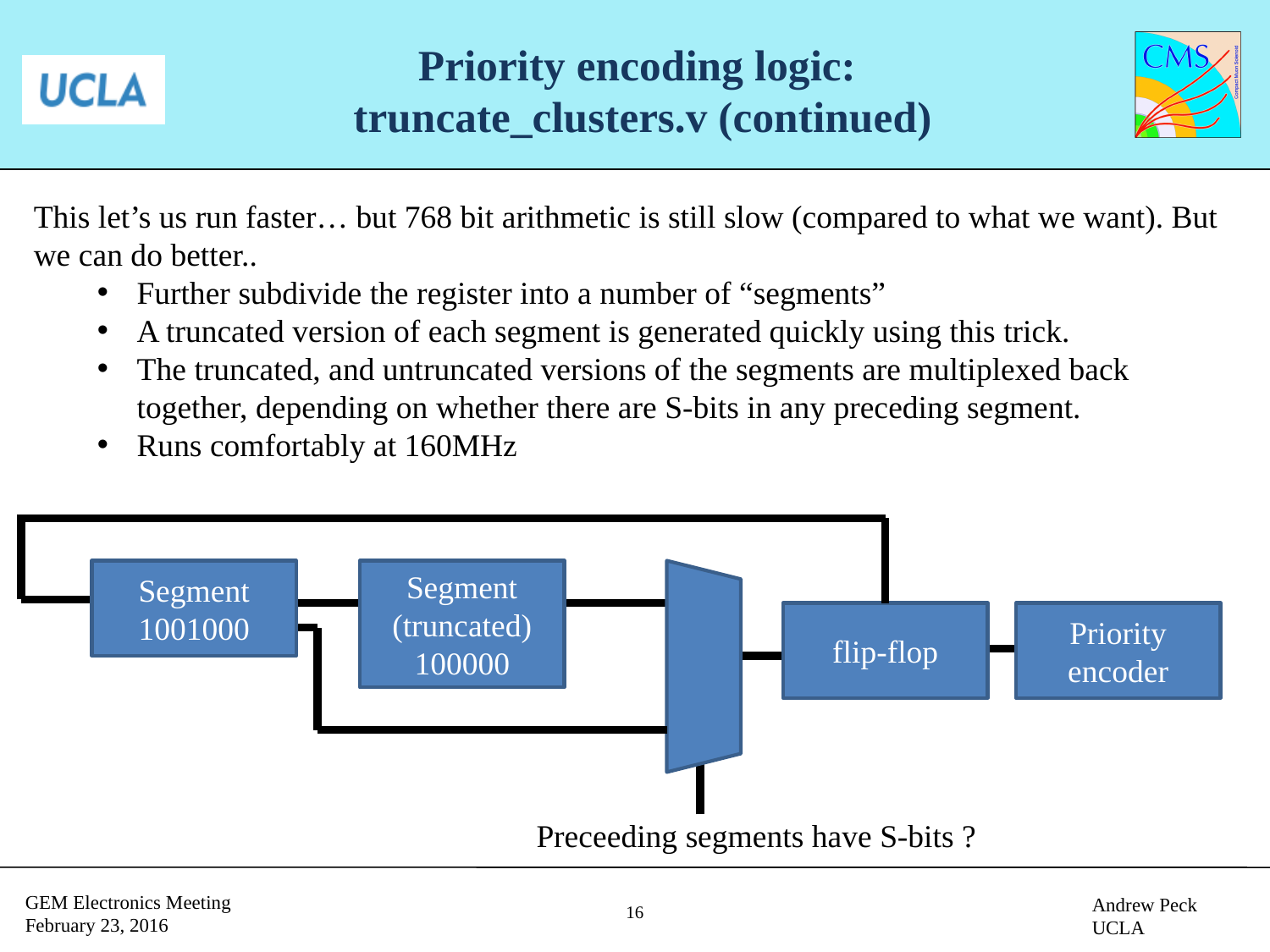

# Priority encoding logic: truncate_clusters.v (continued)
This let’s us run faster… but 768 bit arithmetic is still slow (compared to what we want). But we can do better..
Further subdivide the register into a number of “segments”
A truncated version of each segment is generated quickly using this trick.
The truncated, and untruncated versions of the segments are multiplexed back together, depending on whether there are S-bits in any preceding segment.
Runs comfortably at 160MHz
Segment
1001000
Segment (truncated)
100000
flip-flop
Priority encoder

Preceeding segments have S-bits ?